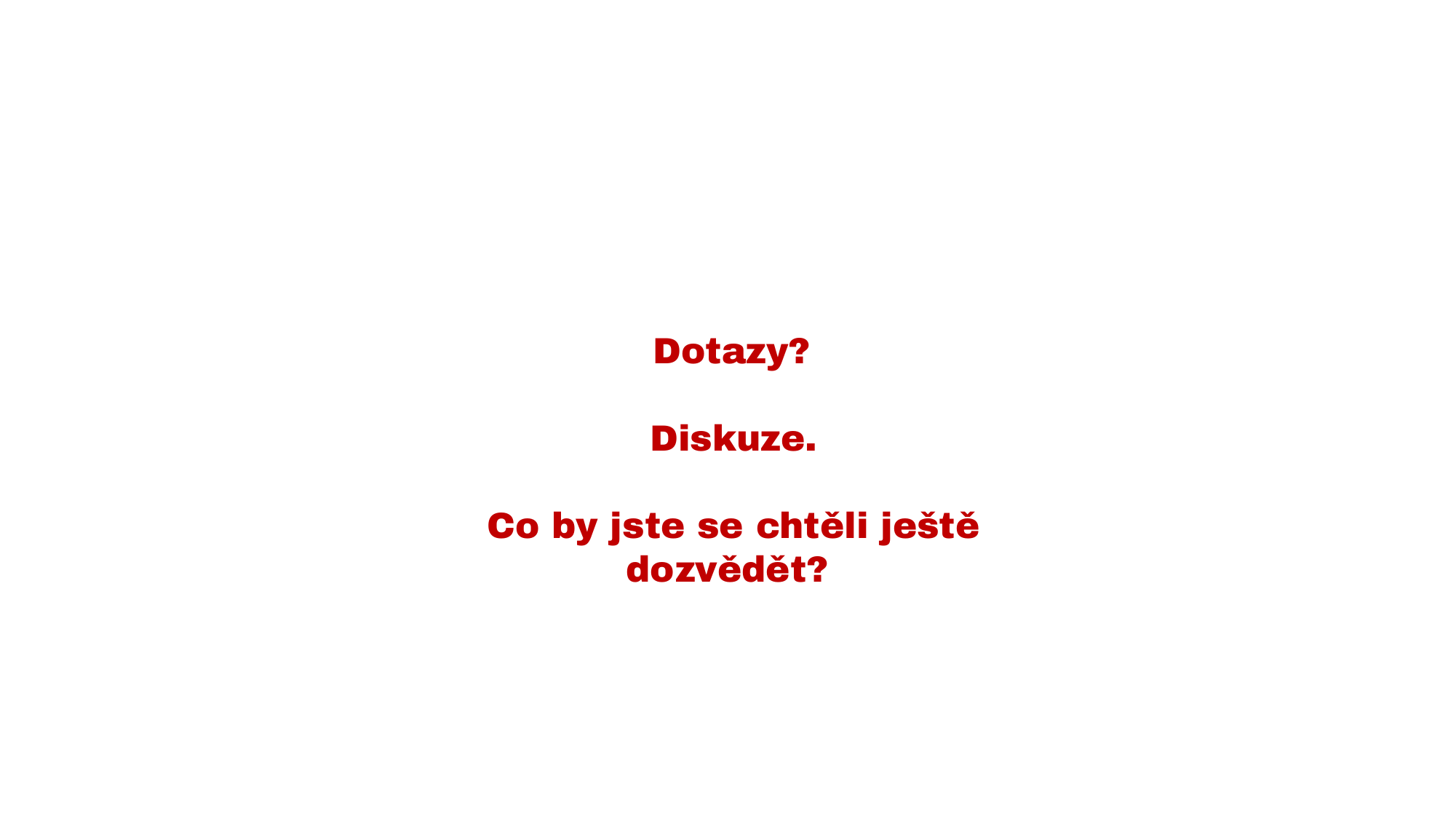

Dotazy?

 Diskuze.

 Co by jste se chtěli ještě dozvědět?